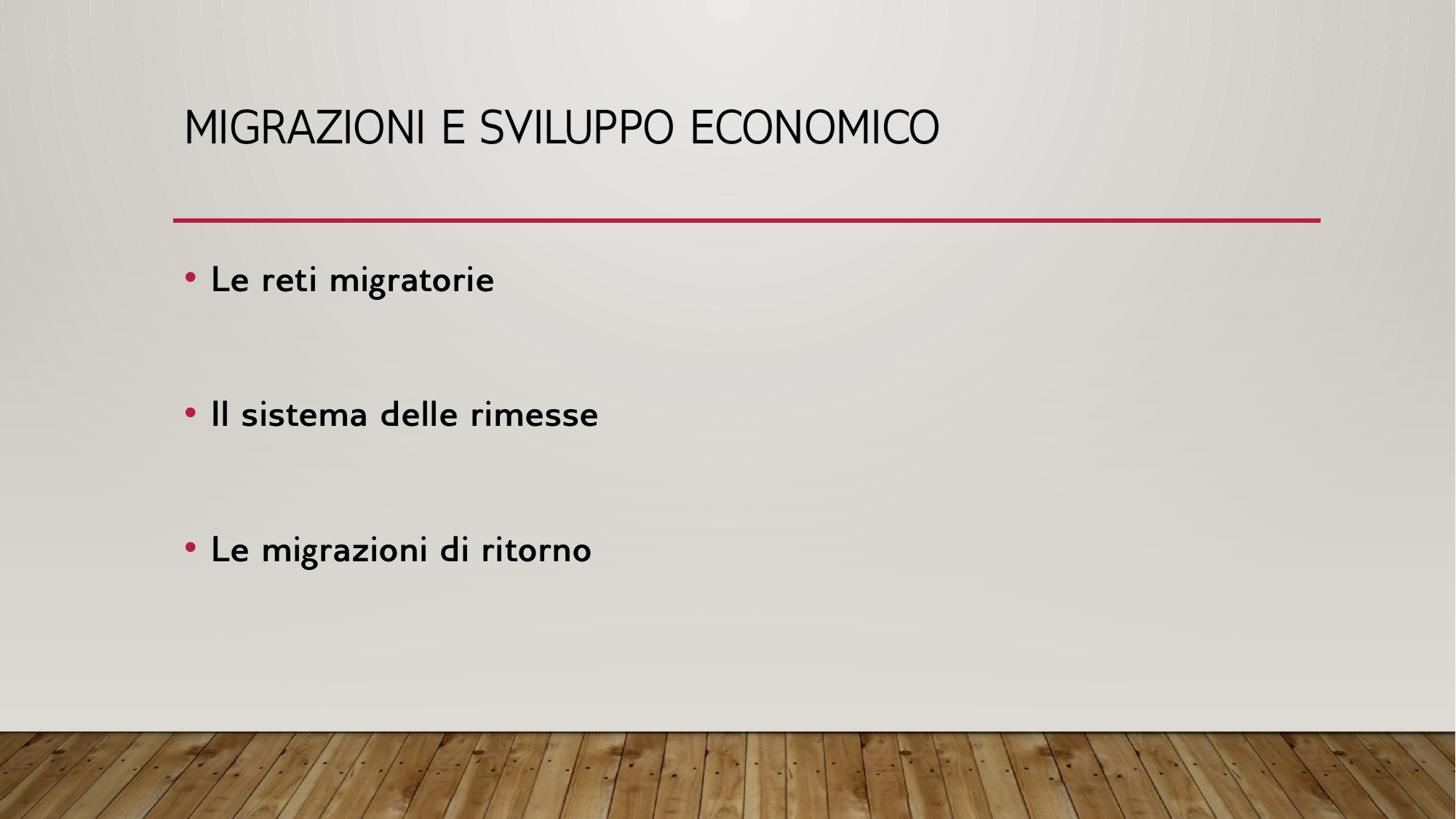

# Migrazioni e sviluppo economico
Le reti migratorie

Il sistema delle rimesse

Le migrazioni di ritorno